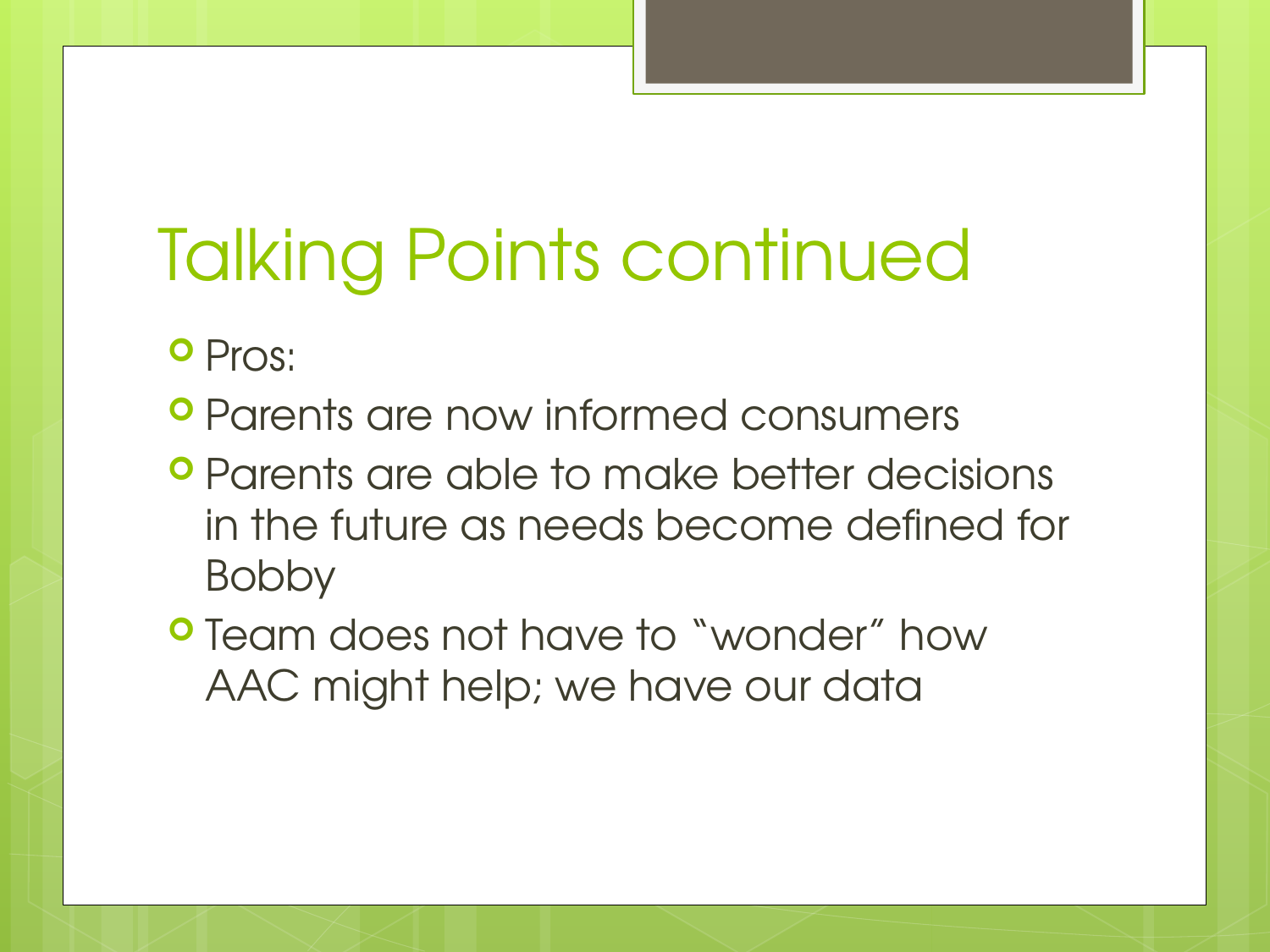

# Talking Points continued
Pros:
Parents are now informed consumers
Parents are able to make better decisions in the future as needs become defined for Bobby
Team does not have to “wonder” how AAC might help; we have our data